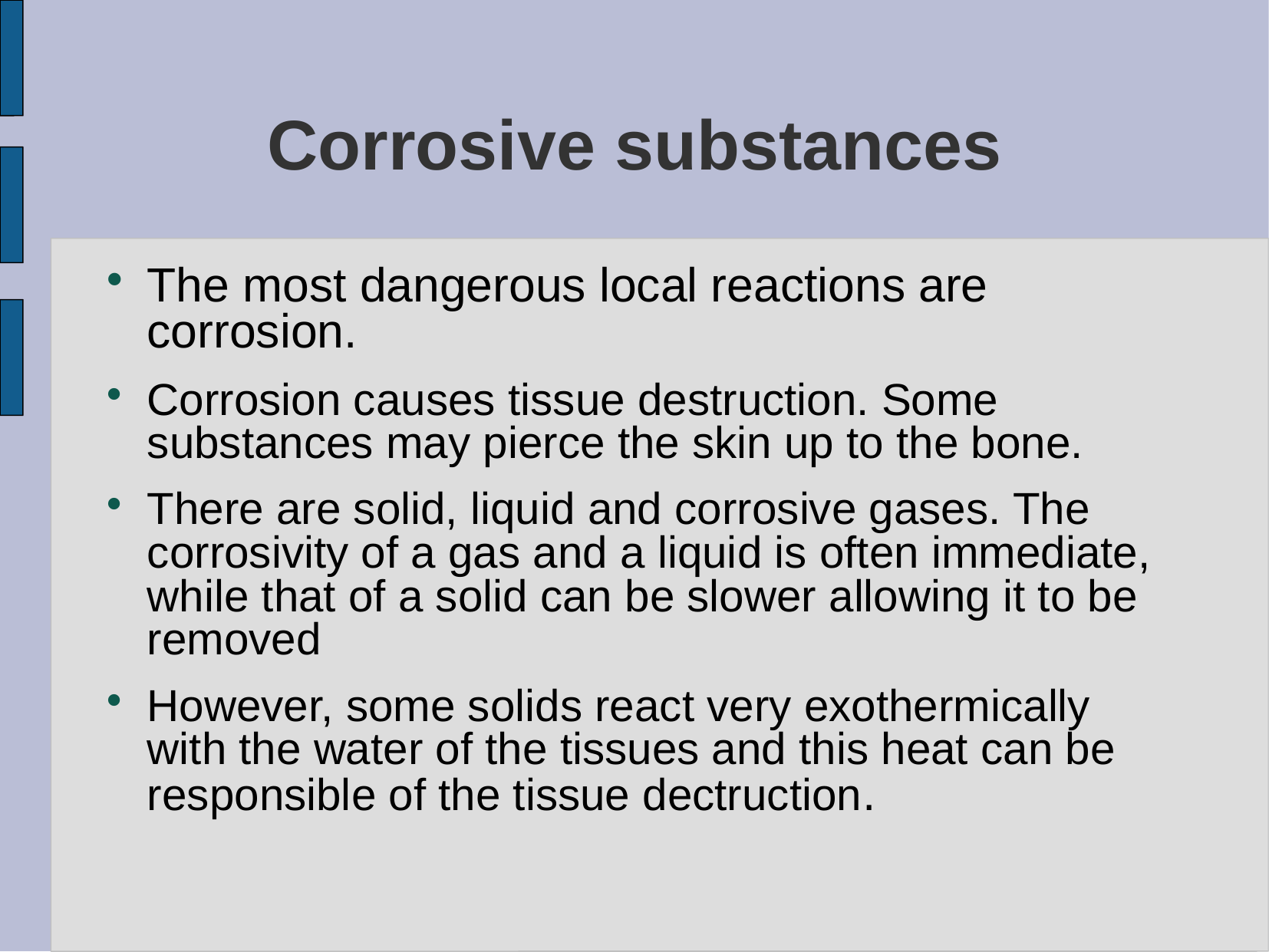

# Corrosive substances
The most dangerous local reactions are corrosion.
Corrosion causes tissue destruction. Some substances may pierce the skin up to the bone.
There are solid, liquid and corrosive gases. The corrosivity of a gas and a liquid is often immediate, while that of a solid can be slower allowing it to be removed
However, some solids react very exothermically with the water of the tissues and this heat can be responsible of the tissue dectruction.